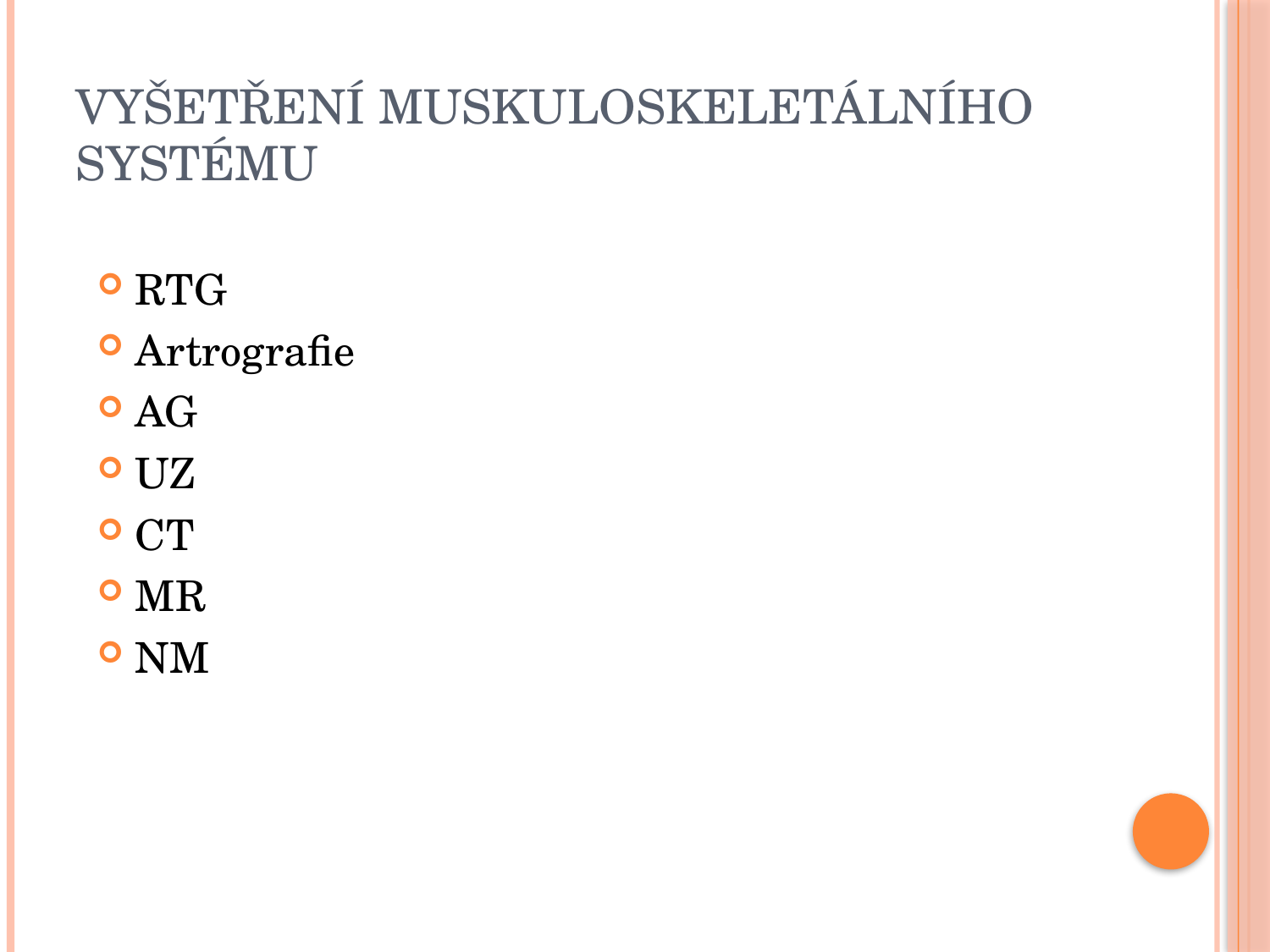

# Vyšetření muskuloskeletálního systému
RTG
Artrografie
AG
UZ
CT
MR
NM